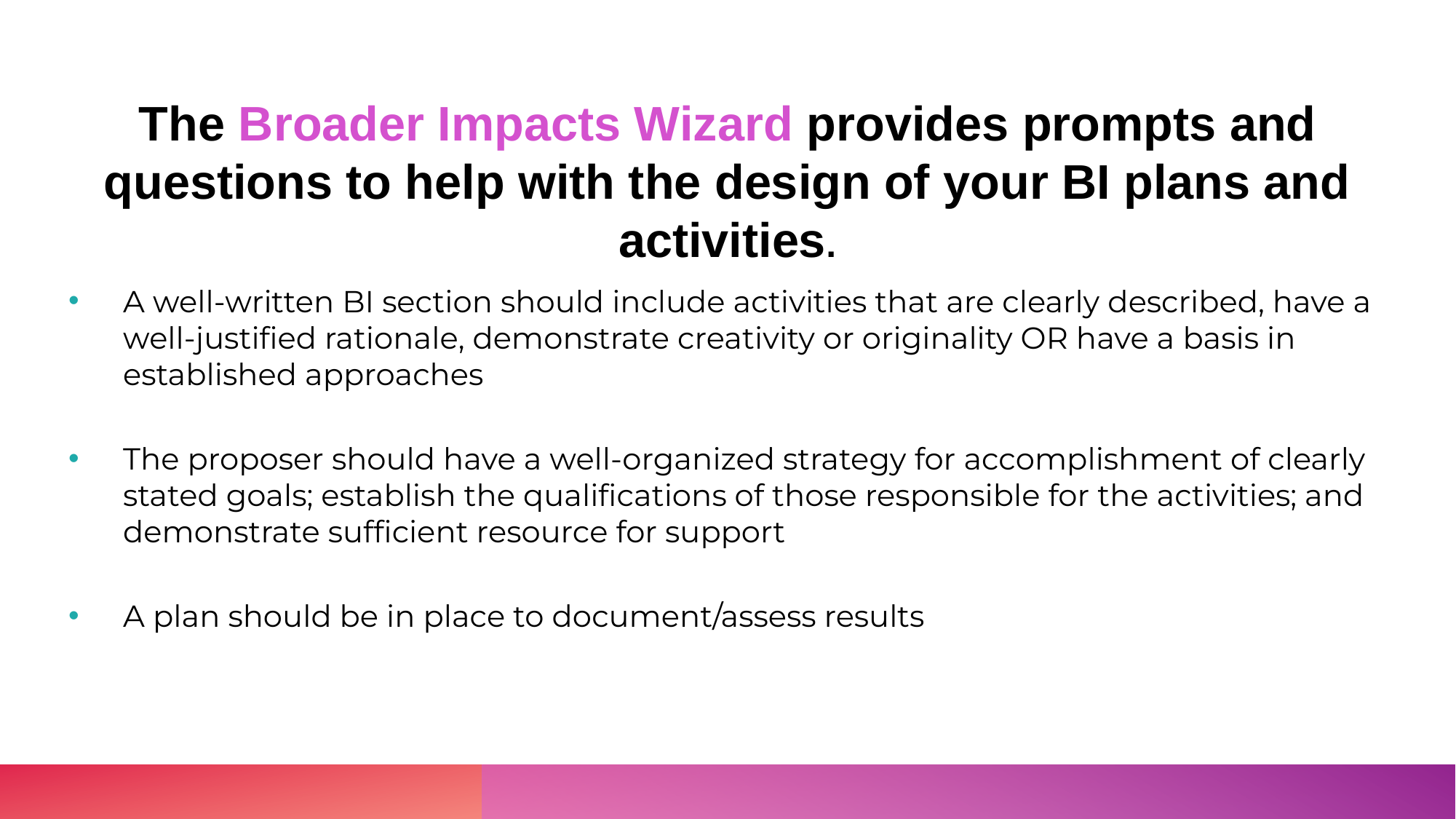

The Broader Impacts Wizard provides prompts and questions to help with the design of your BI plans and activities.

A well-written BI section should include activities that are clearly described, have a well-justified rationale, demonstrate creativity or originality OR have a basis in established approaches

The proposer should have a well-organized strategy for accomplishment of clearly stated goals; establish the qualifications of those responsible for the activities; and demonstrate sufficient resource for support

A plan should be in place to document/assess results